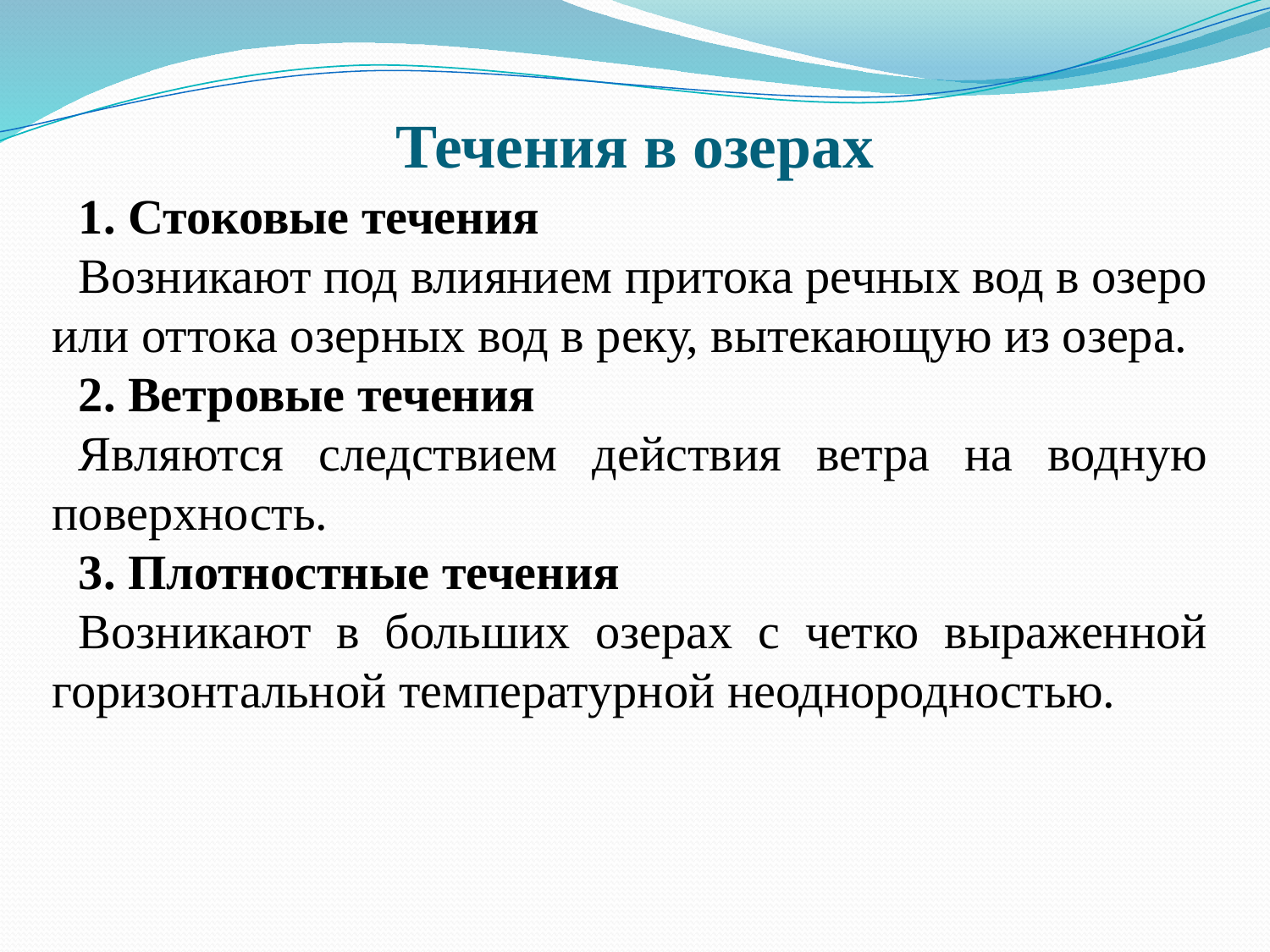

# Течения в озерах
1. Стоковые течения
Возникают под влиянием притока речных вод в озеро или оттока озерных вод в реку, вытекающую из озера.
2. Ветровые течения
Являются следствием действия ветра на водную поверхность.
3. Плотностные течения
Возникают в больших озерах с четко выраженной горизонтальной температурной неоднородностью.